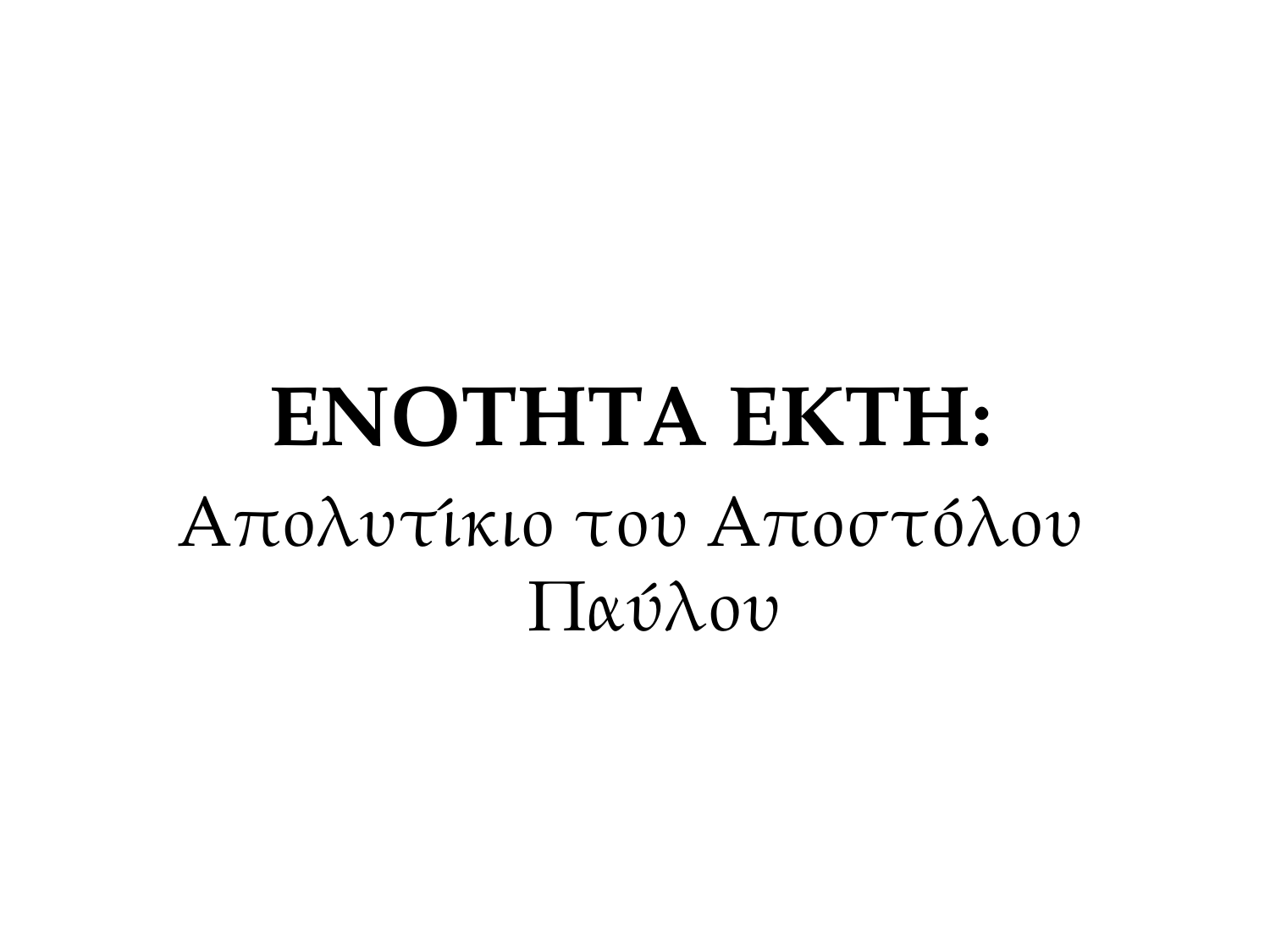

#
ΕΝΟΤΗΤΑ ΕΚΤΗ:
Απολυτίκιο του Αποστόλου Παύλου